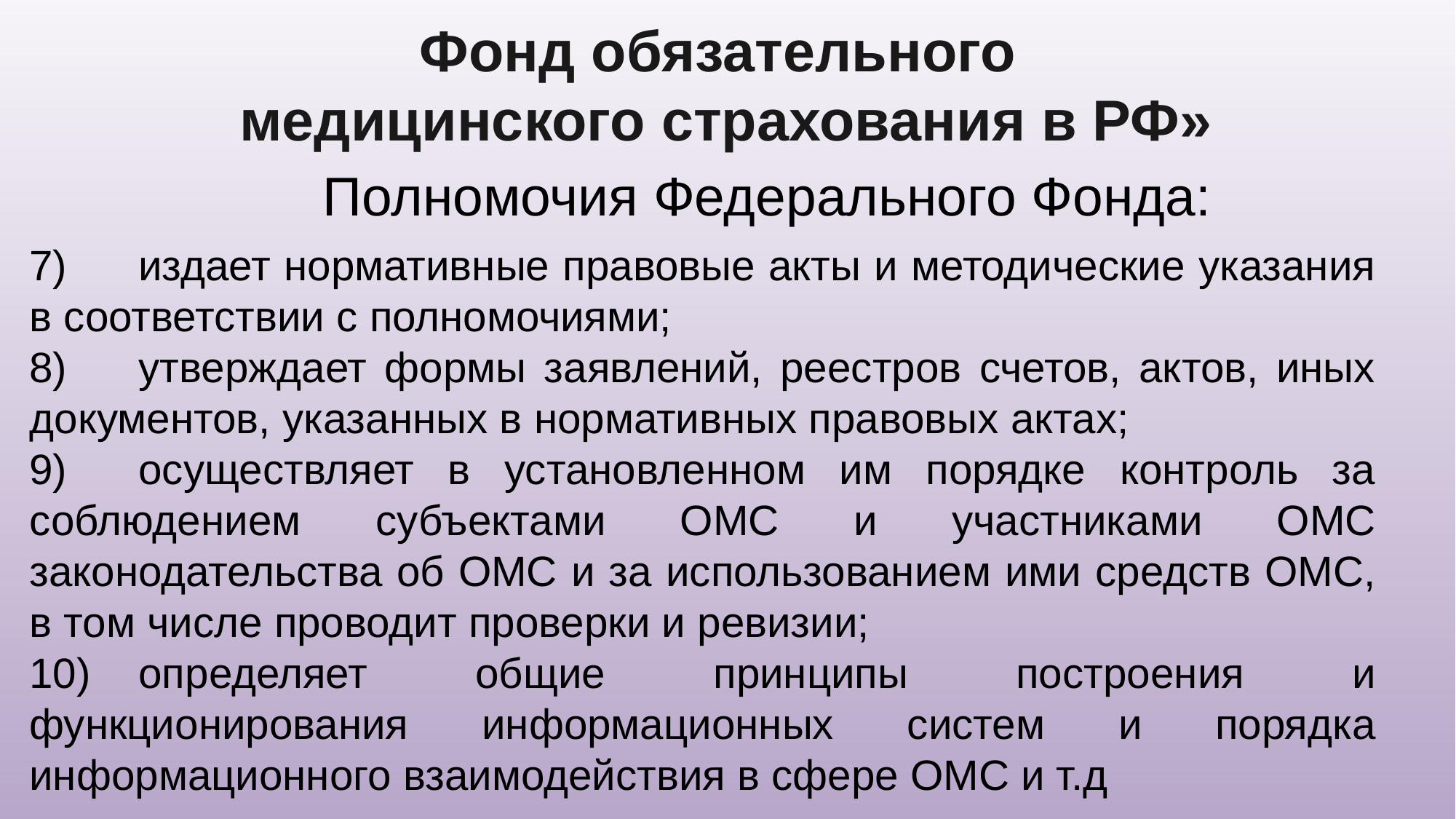

Фонд обязательного
медицинского страхования в РФ»
Полномочия Федерального Фонда:
7)	издает нормативные правовые акты и методические указания в соответствии с полномочиями;
8)	утверждает формы заявлений, реестров счетов, актов, иных документов, указанных в нормативных правовых актах;
9)	осуществляет в установленном им порядке контроль за соблюдением субъектами ОМС и участниками ОМС законодательства об ОМС и за использованием ими средств ОМС, в том числе проводит проверки и ревизии;
10)	определяет общие принципы построения и функционирования информационных систем и порядка информационного взаимодействия в сфере ОМС и т.д